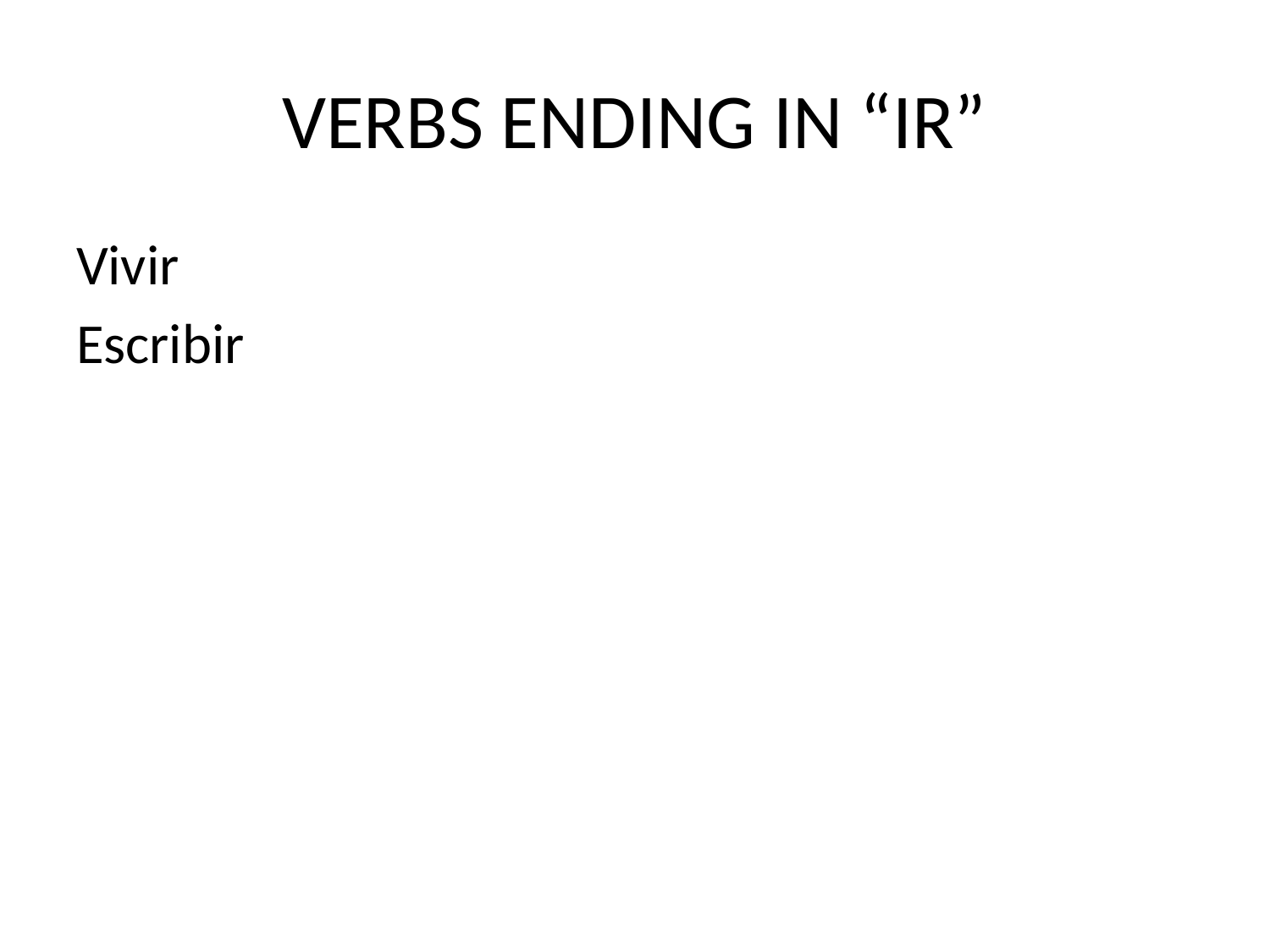

# VERBS ENDING IN “IR”
Vivir
Escribir